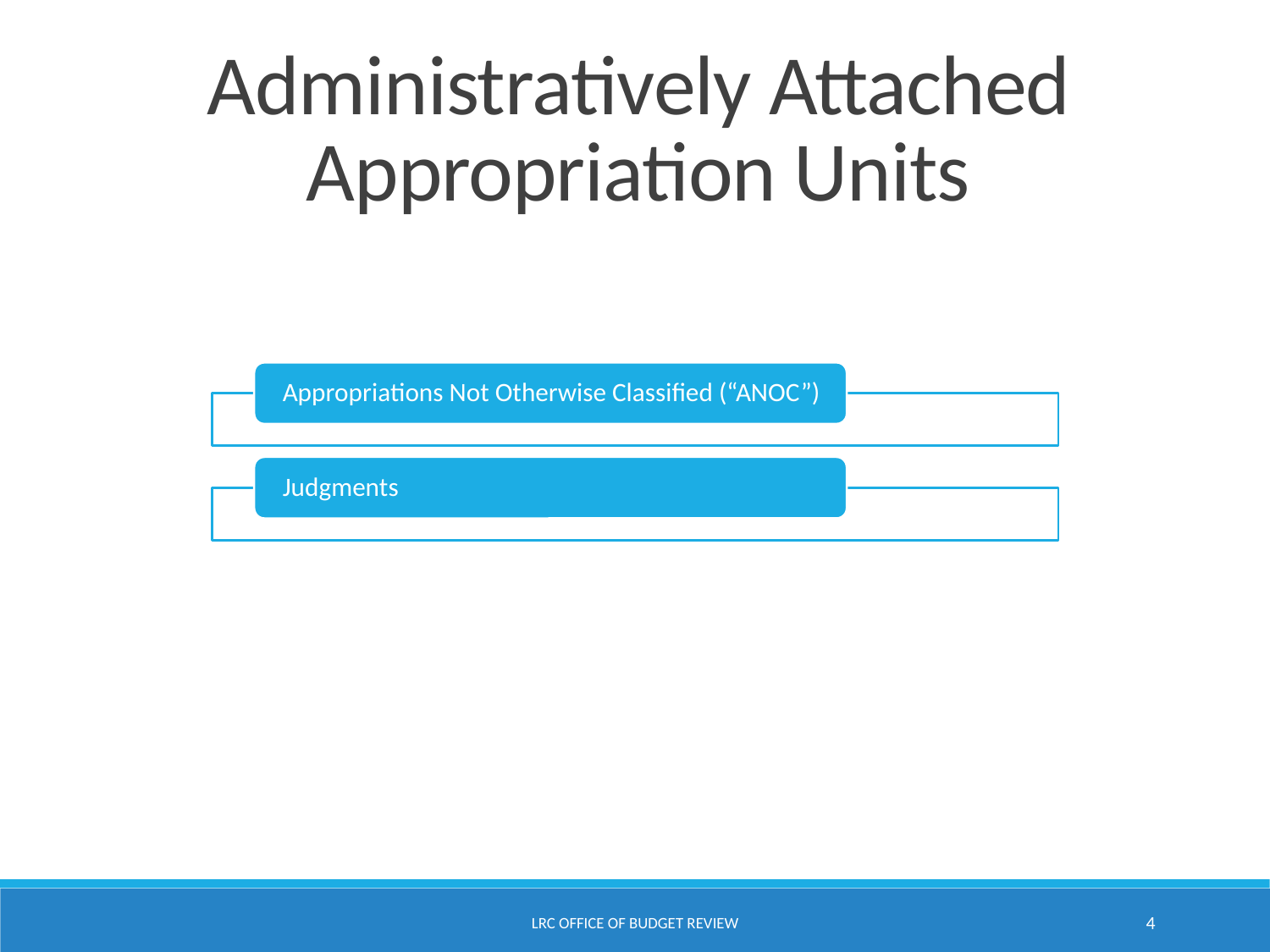

Administratively Attached Appropriation Units
Appropriations Not Otherwise Classified (“ANOC”)
Judgments
LRC Office of Budget Review
4